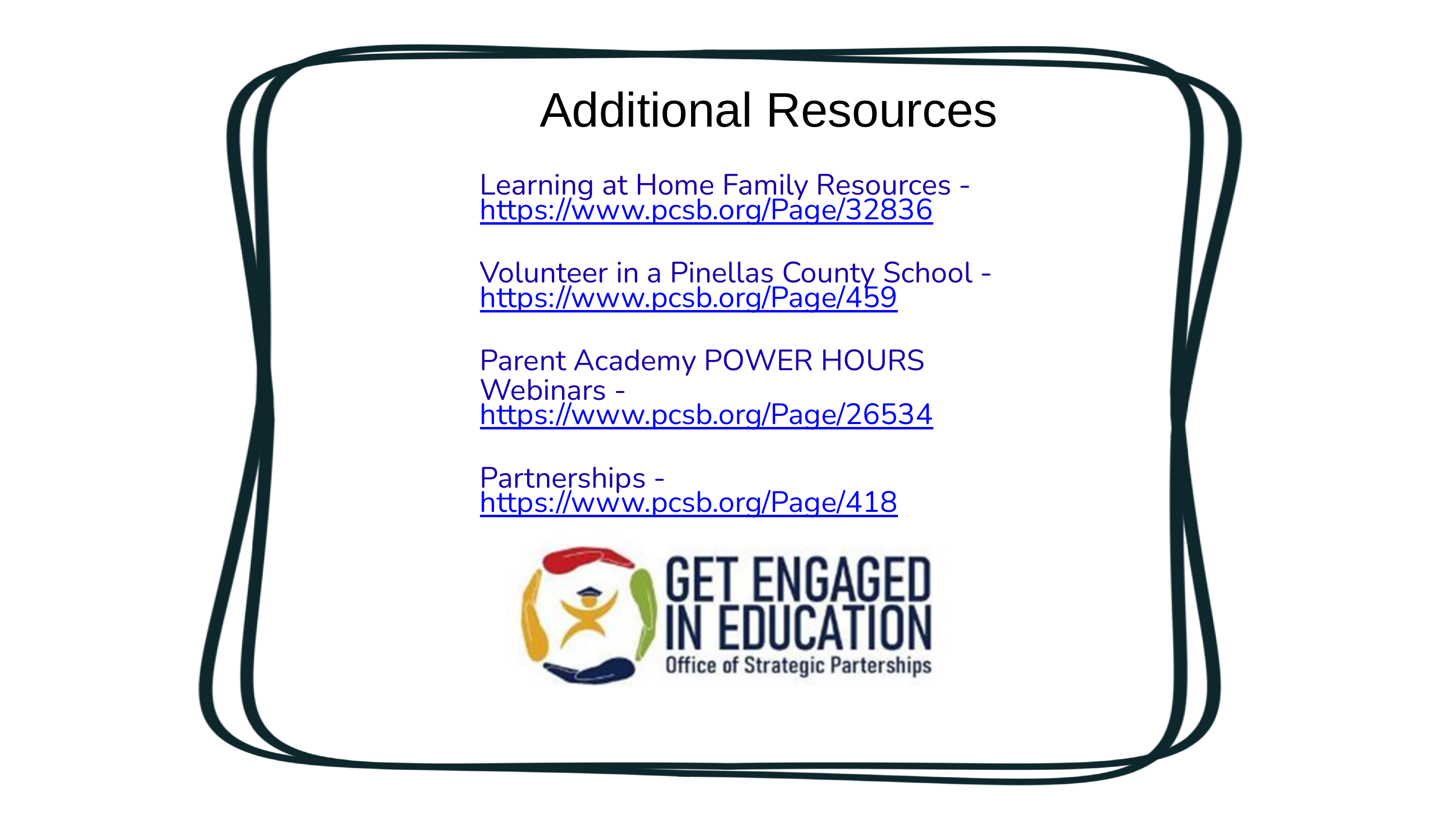

Additional Resources
Learning at Home Family Resources - https://www.pcsb.org/Page/32836​
​
Volunteer in a Pinellas County School - https://www.pcsb.org/Page/459​
 ​
Parent Academy POWER HOURS Webinars - https://www.pcsb.org/Page/26534​
​
Partnerships - https://www.pcsb.org/Page/418